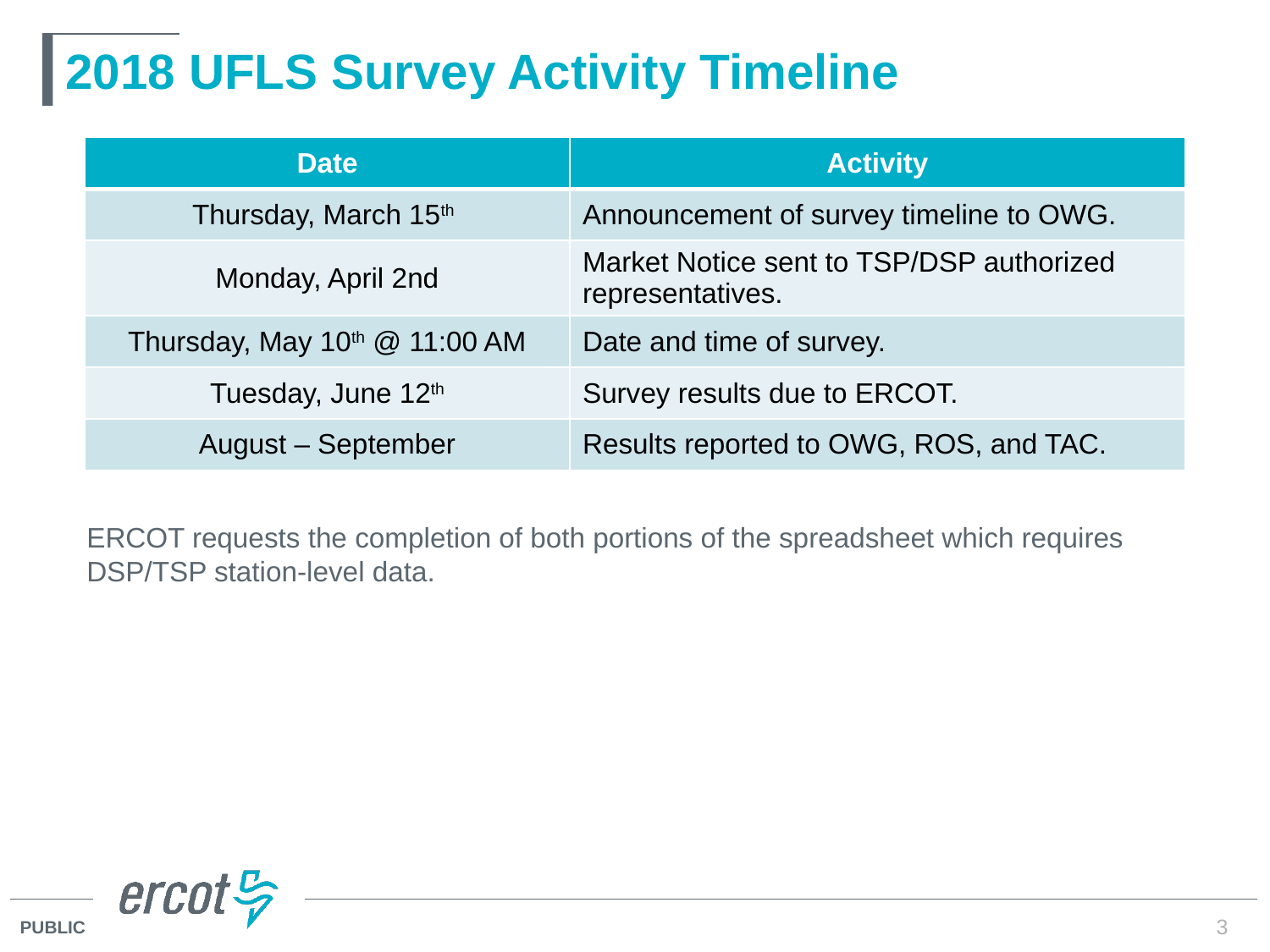

# 2018 UFLS Survey Activity Timeline

| Date | Activity |
| --- | --- |
| Thursday, March 15th | Announcement of survey timeline to OWG. |
| Monday, April 2nd | Market Notice sent to TSP/DSP authorized representatives. |
| Thursday, May 10th @ 11:00 AM | Date and time of survey. |
| Tuesday, June 12th | Survey results due to ERCOT. |
| August – September | Results reported to OWG, ROS, and TAC. |
ERCOT requests the completion of both portions of the spreadsheet which requires DSP/TSP station-level data.

3